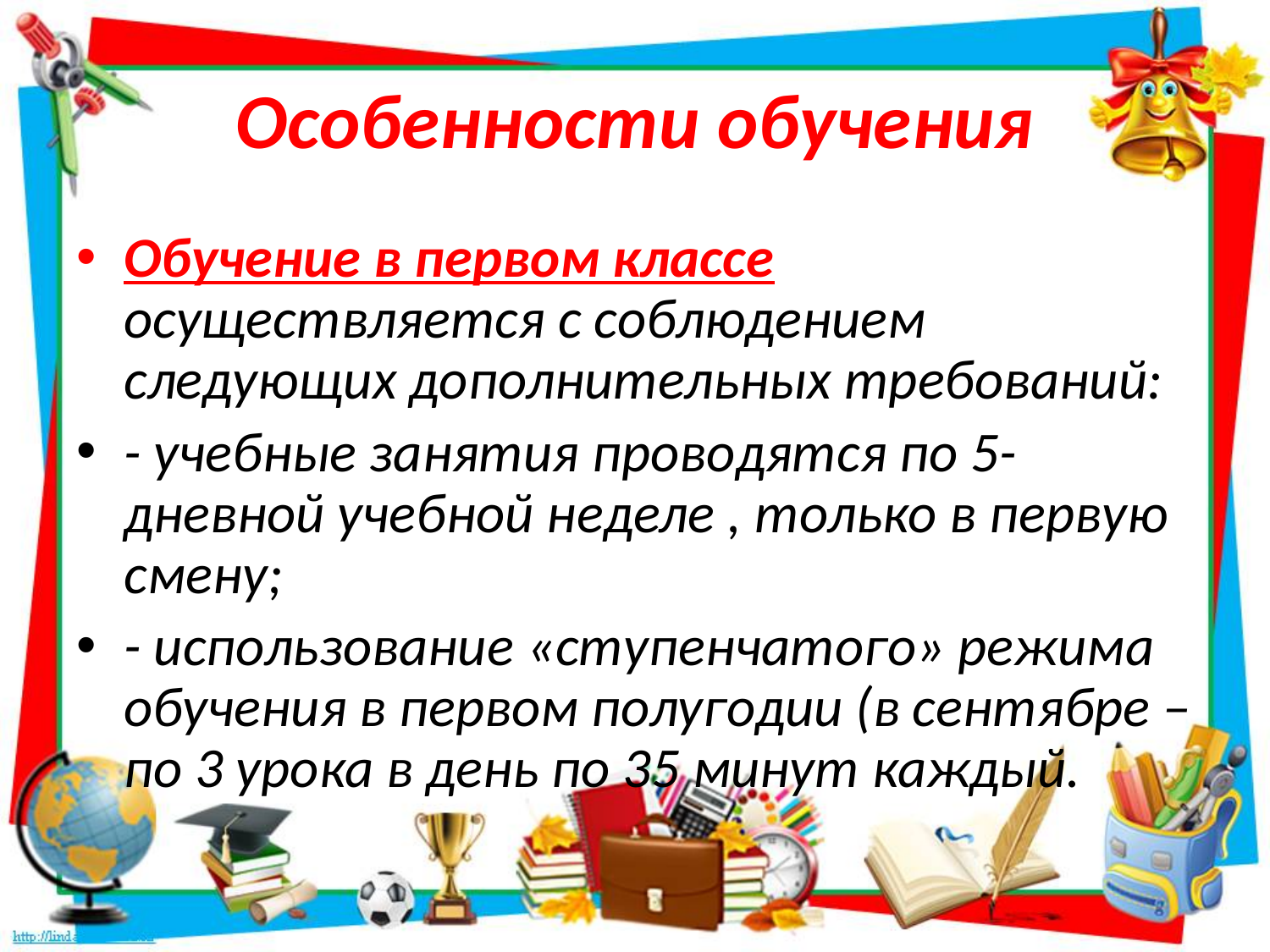

# Особенности обучения
Обучение в первом классе осуществляется с соблюдением следующих дополнительных требований:
- учебные занятия проводятся по 5-дневной учебной неделе , только в первую смену;
- использование «ступенчатого» режима обучения в первом полугодии (в сентябре – по 3 урока в день по 35 минут каждый.